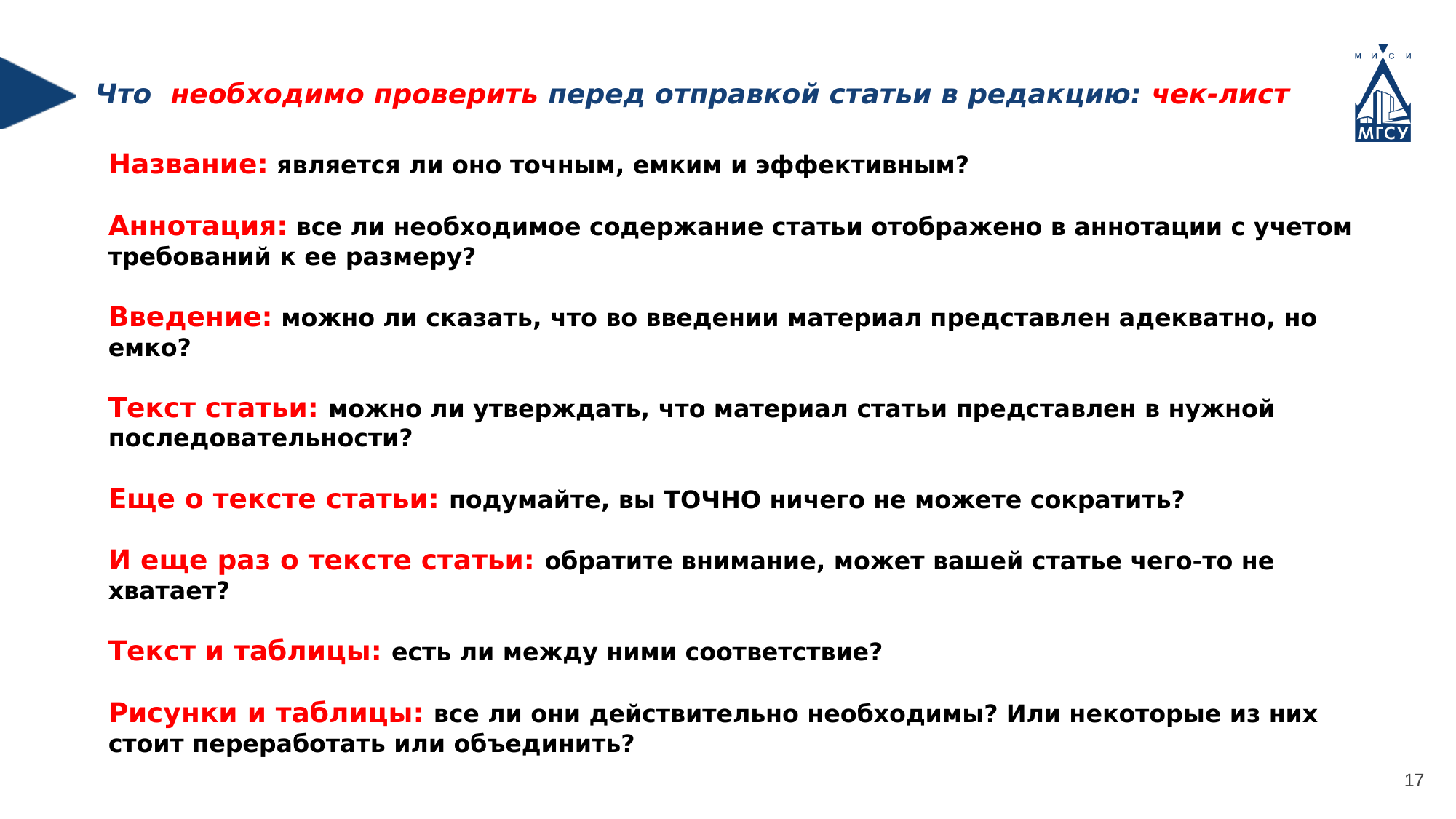

Что  необходимо проверить перед отправкой статьи в редакцию: чек-лист
Название: является ли оно точным, емким и эффективным?

Аннотация: все ли необходимое содержание статьи отображено в аннотации с учетом требований к ее размеру?

Введение: можно ли сказать, что во введении материал представлен адекватно, но емко?

Текст статьи: можно ли утверждать, что материал статьи представлен в нужной последовательности?

Еще о тексте статьи: подумайте, вы ТОЧНО ничего не можете сократить?

И еще раз о тексте статьи: обратите внимание, может вашей статье чего-то не
хватает?

Текст и таблицы: есть ли между ними соответствие?

Рисунки и таблицы: все ли они действительно необходимы? Или некоторые из них стоит переработать или объединить?